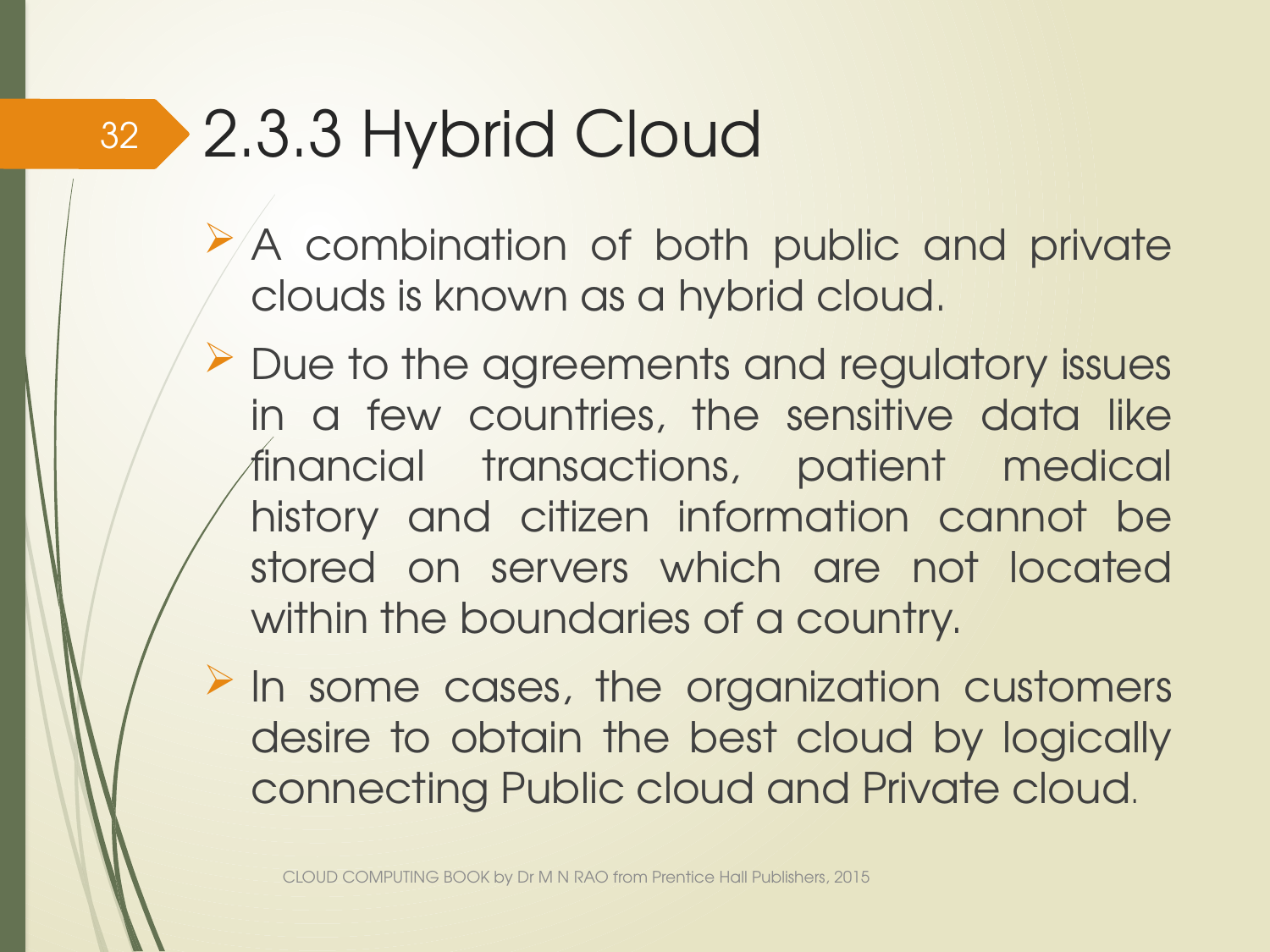

# 2.3.3 Hybrid Cloud
32
A combination of both public and private clouds is known as a hybrid cloud.
Due to the agreements and regulatory issues in a few countries, the sensitive data like financial transactions, patient medical history and citizen information cannot be stored on servers which are not located within the boundaries of a country.
In some cases, the organization customers desire to obtain the best cloud by logically connecting Public cloud and Private cloud.
CLOUD COMPUTING BOOK by Dr M N RAO from Prentice Hall Publishers, 2015